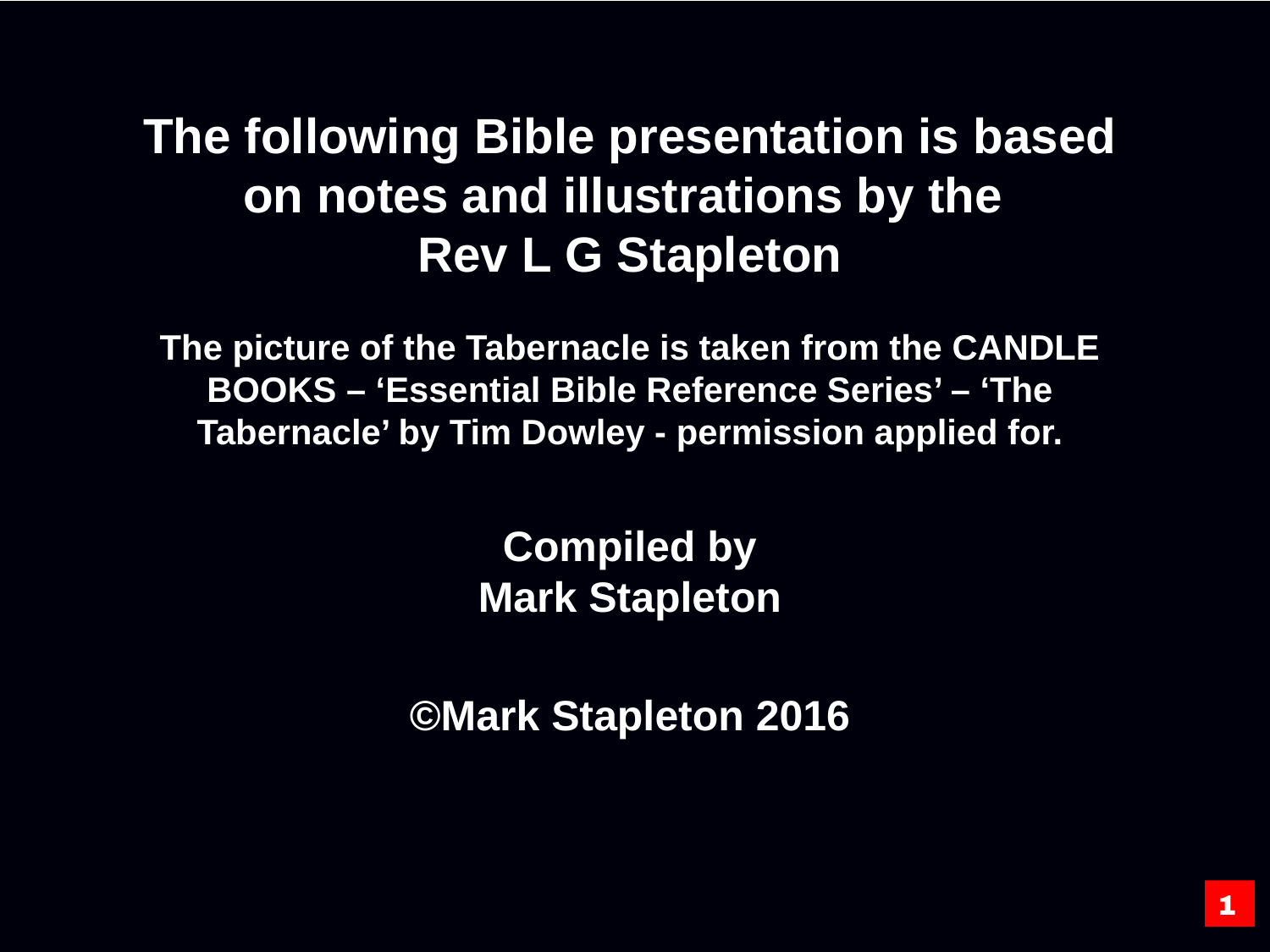

The following Bible presentation is based on notes and illustrations by the
Rev L G Stapleton

The picture of the Tabernacle is taken from the CANDLE BOOKS – ‘Essential Bible Reference Series’ – ‘The Tabernacle’ by Tim Dowley - permission applied for.

Compiled by
Mark Stapleton

©Mark Stapleton 2016
# bb

1